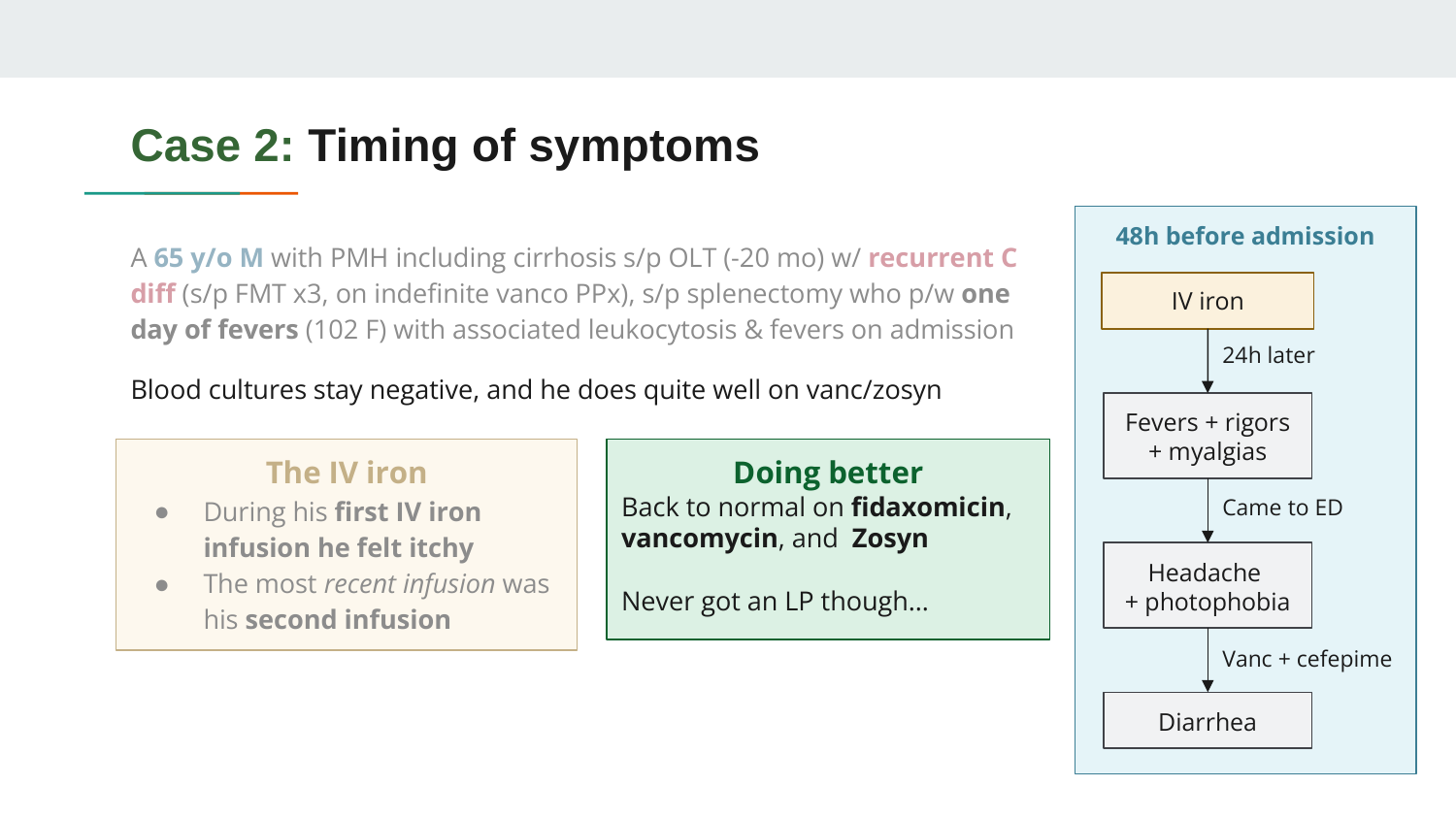

# Case 2: Timing of symptoms
48h before admission

A 65 y/o M with PMH including cirrhosis s/p OLT (-20 mo) w/ recurrent C diff (s/p FMT x3, on indefinite vanco PPx), s/p splenectomy who p/w one day of fevers (102 F) with associated leukocytosis & fevers on admission
Blood cultures stay negative, and he does quite well on vanc/zosyn
IV iron
24h later
Fevers + rigors + myalgias

The IV iron
During his first IV iron infusion he felt itchy
The most recent infusion was his second infusion
Doing better
Back to normal on fidaxomicin, vancomycin, and  Zosyn

Never got an LP though…
Came to ED
Headache
+ photophobia
Vanc + cefepime
Diarrhea